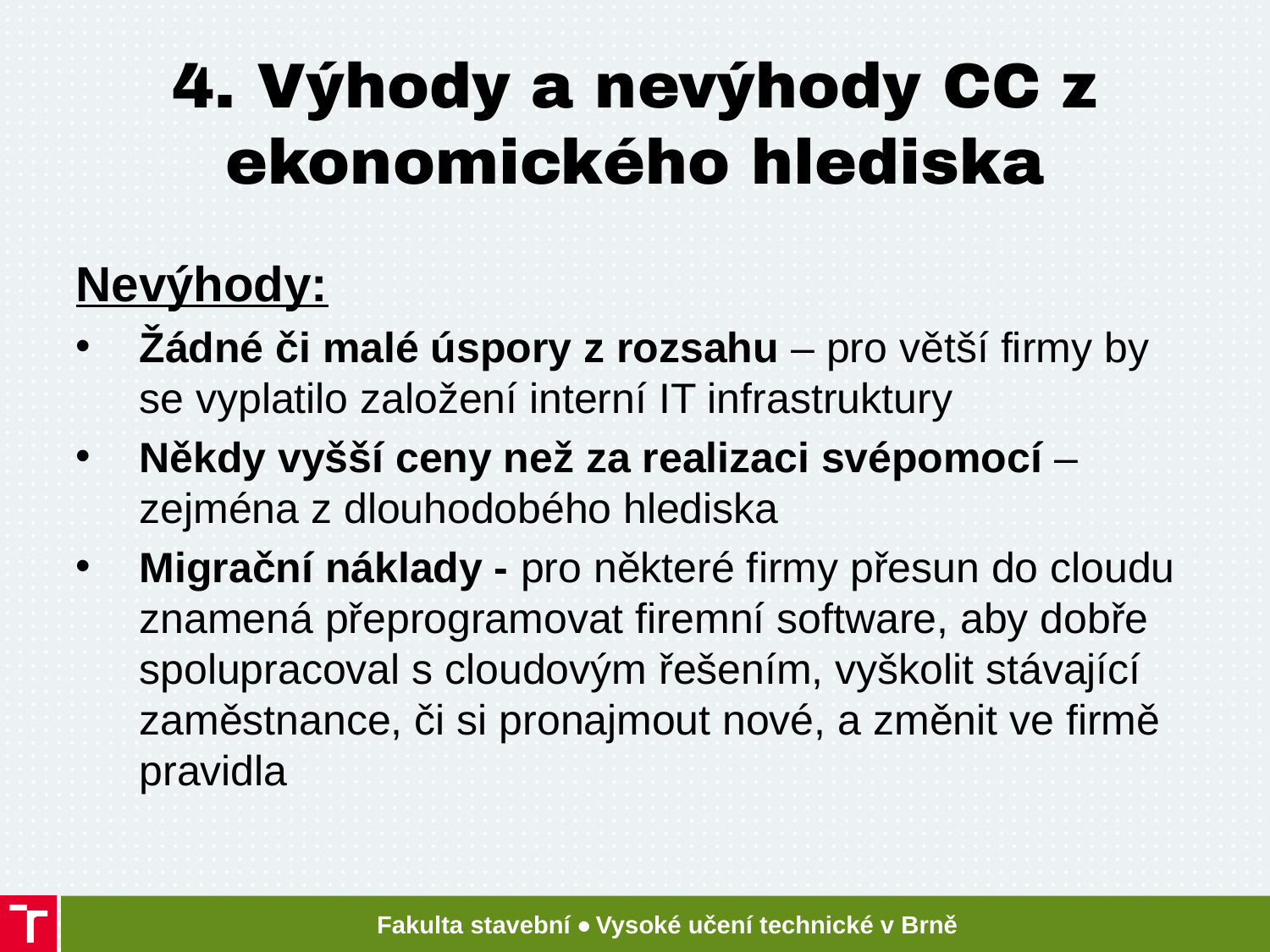

# 4. Výhody a nevýhody CC z ekonomického hlediska
Nevýhody:
Žádné či malé úspory z rozsahu – pro větší firmy by se vyplatilo založení interní IT infrastruktury
Někdy vyšší ceny než za realizaci svépomocí – zejména z dlouhodobého hlediska
Migrační náklady - pro některé firmy přesun do cloudu znamená přeprogramovat firemní software, aby dobře spolupracoval s cloudovým řešením, vyškolit stávající zaměstnance, či si pronajmout nové, a změnit ve firmě pravidla